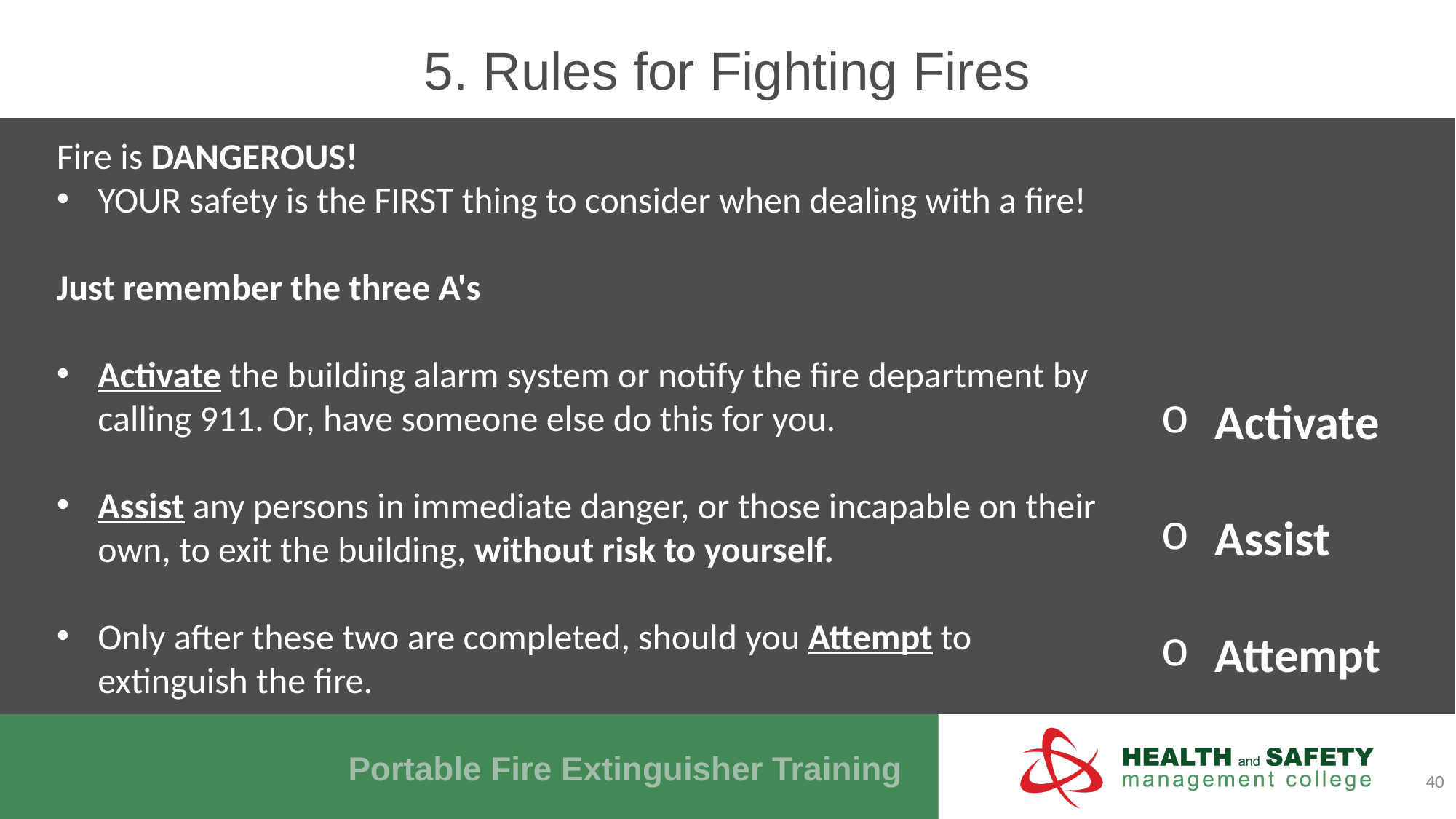

# 5. Rules for Fighting Fires
Fire is DANGEROUS!
YOUR safety is the FIRST thing to consider when dealing with a fire!

Just remember the three A's

Activate the building alarm system or notify the fire department by calling 911. Or, have someone else do this for you.

Assist any persons in immediate danger, or those incapable on their own, to exit the building, without risk to yourself.

Only after these two are completed, should you Attempt to extinguish the fire.

Activate

Assist

Attempt
40